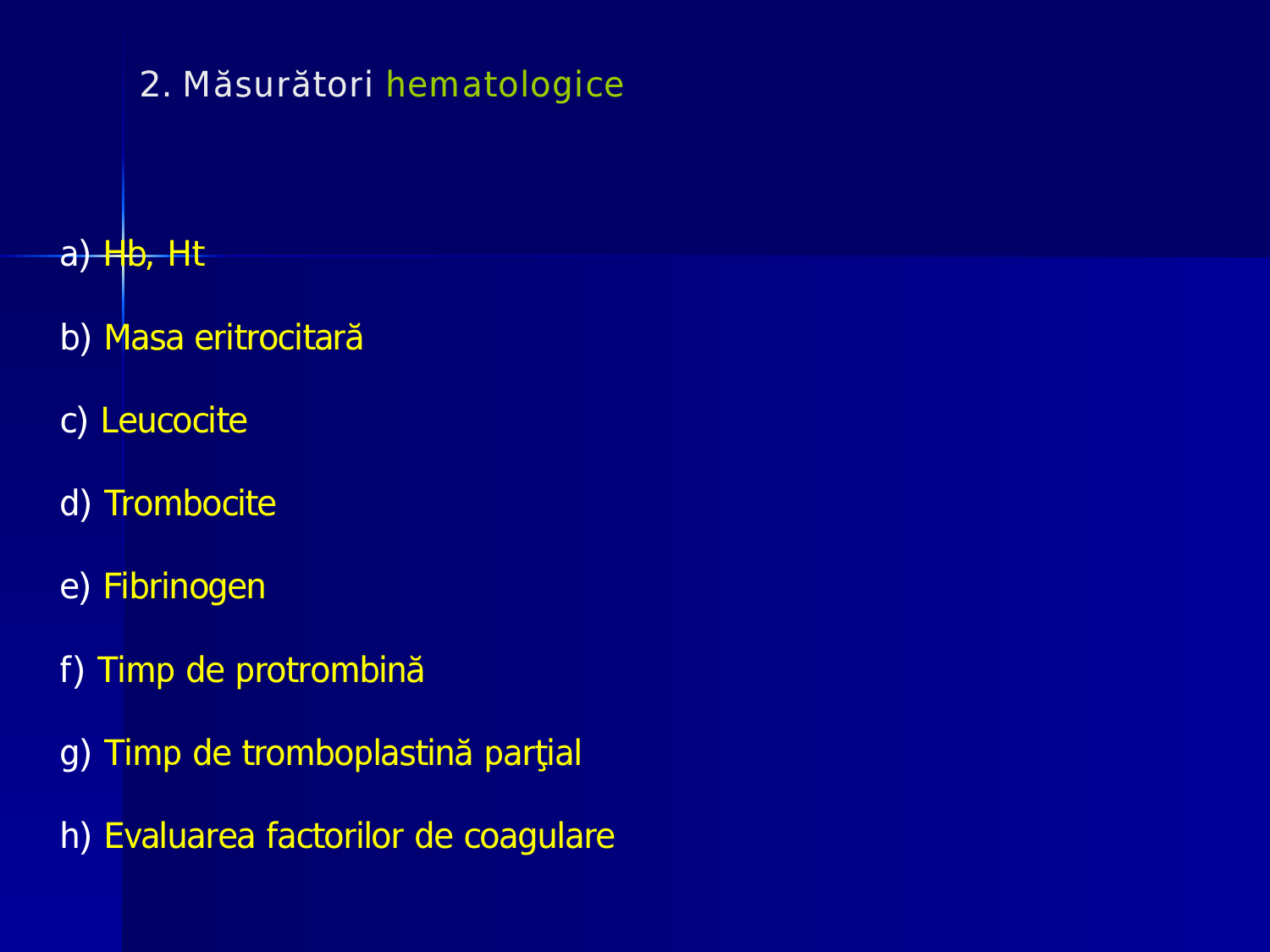

# 2. Măsurători hematologice

	a) Hb, Ht
	b) Masa eritrocitară
	c) Leucocite
	d) Trombocite
	e) Fibrinogen
	f) Timp de protrombină
	g) Timp de tromboplastină parţial
	h) Evaluarea factorilor de coagulare